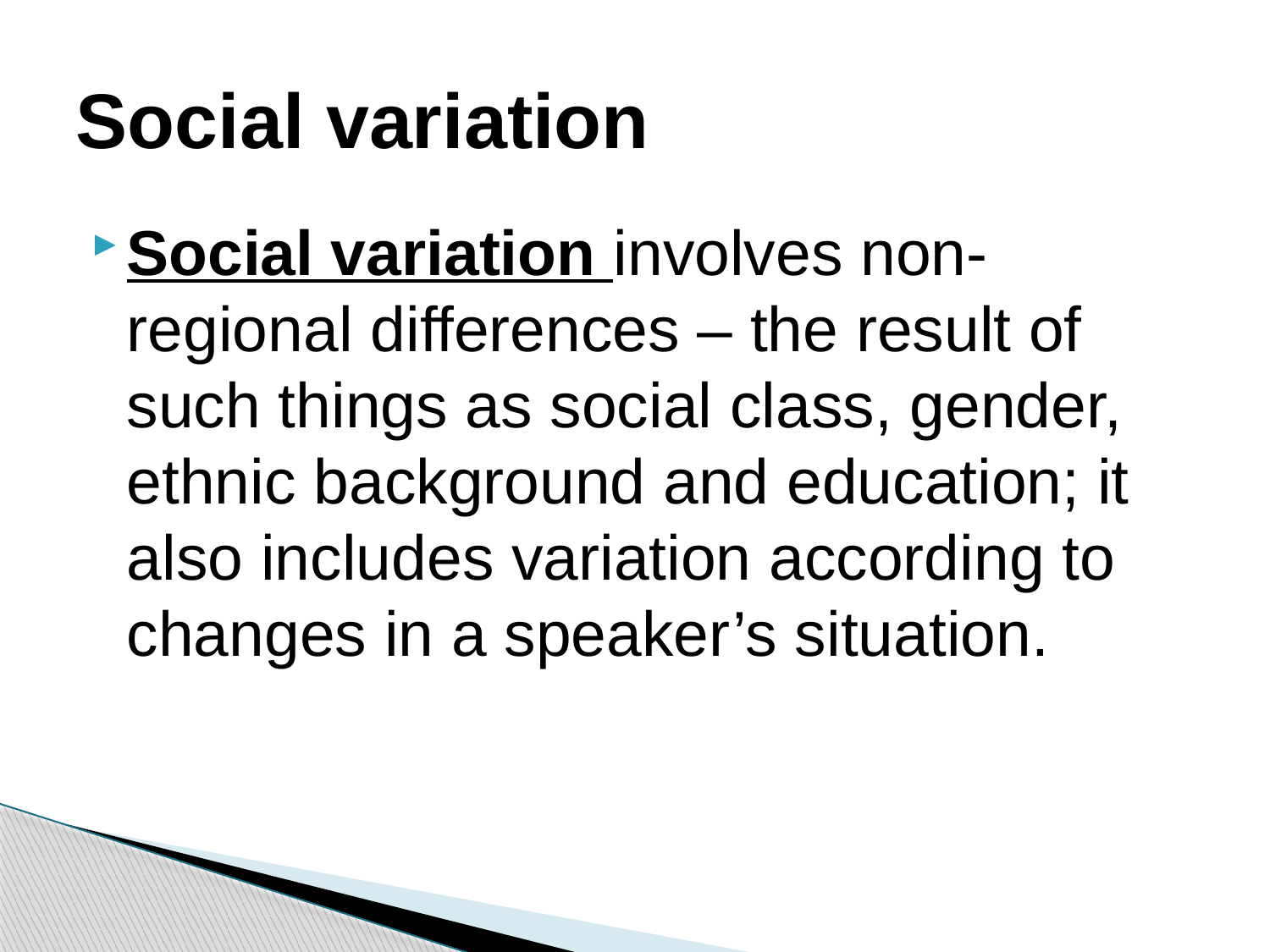

# Social variation
Social variation involves non-regional differences – the result of such things as social class, gender, ethnic background and education; it also includes variation according to changes in a speaker’s situation.